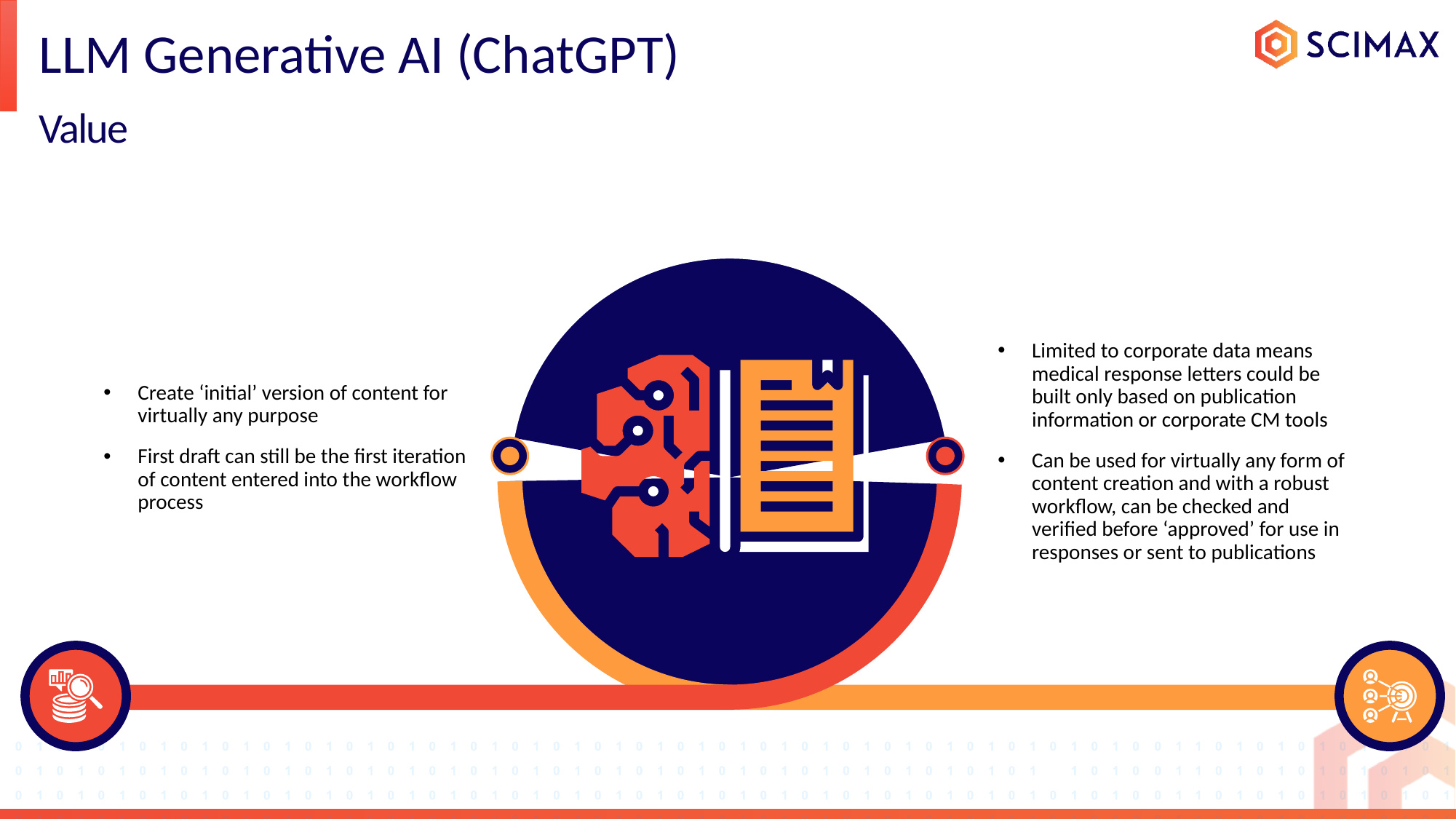

LLM Generative AI (ChatGPT)
Value

Limited to corporate data means medical response letters could be built only based on publication information or corporate CM tools
Can be used for virtually any form of content creation and with a robust workflow, can be checked and verified before ‘approved’ for use in responses or sent to publications

Create ‘initial’ version of content for virtually any purpose
First draft can still be the first iteration of content entered into the workflow process